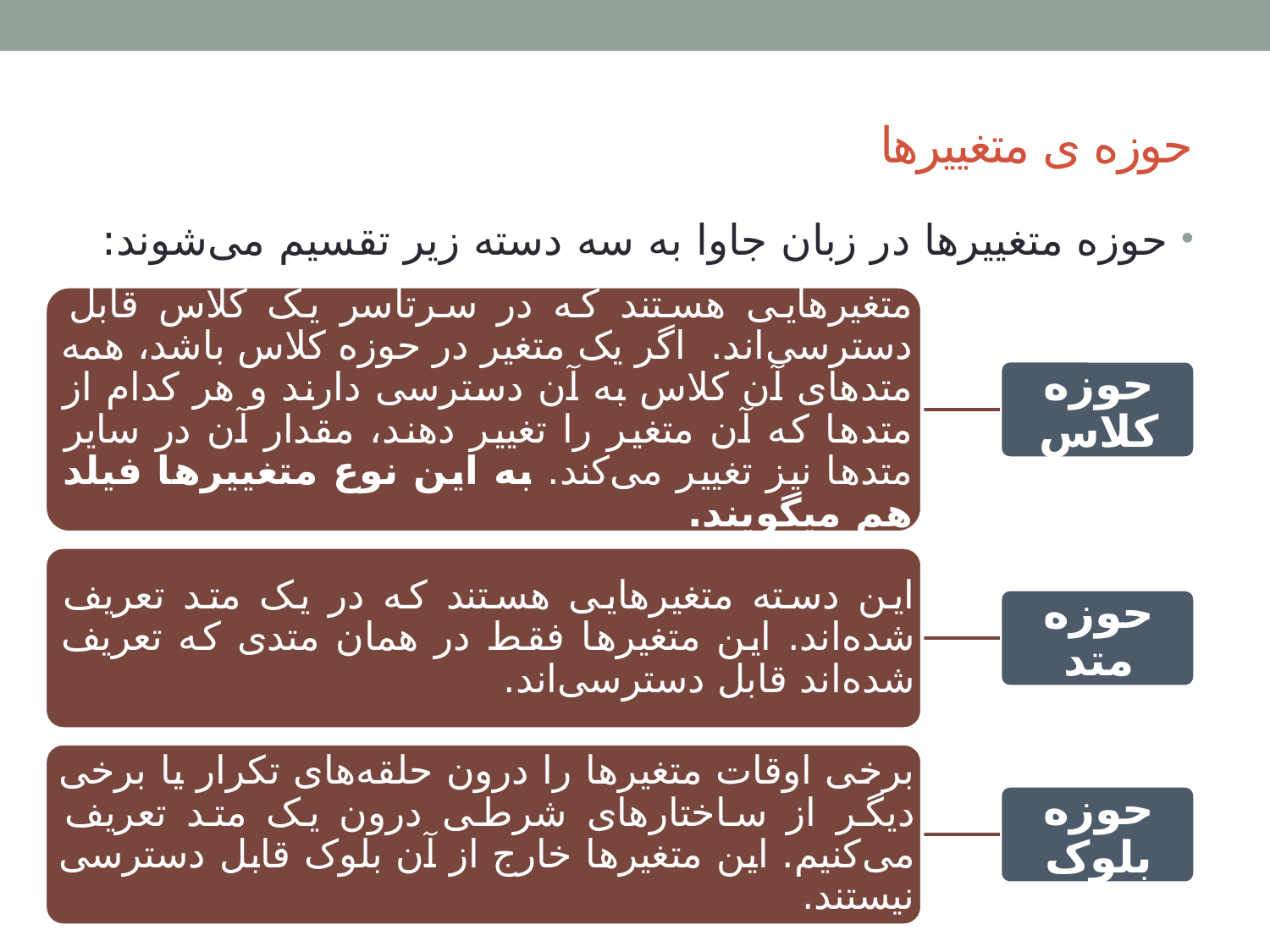

# حوزه ی متغییرها
حوزه متغییرها در زبان جاوا به سه دسته زیر تقسیم می‌شوند:
حوزه کلاس

متغیرهایی هستند که در سرتاسر یک کلاس قابل دسترسی‌اند.  اگر یک متغیر در حوزه کلاس باشد، همه متدهای آن کلاس به آن دسترسی دارند و هر کدام از متدها که آن متغیر را تغییر دهند، مقدار آن در سایر متدها نیز تغییر می‌کند. به این نوع متغییرها فیلد هم میگویند.
حوزه متد

این دسته متغیرهایی هستند که در یک متد تعریف شده‌اند. این متغیرها فقط در همان متدی که تعریف شده‌اند قابل دسترسی‌اند.
حوزه بلوک

برخی اوقات متغیرها را درون حلقه‌های تکرار یا برخی دیگر از ساختارهای شرطی درون یک متد تعریف می‌کنیم. این متغیرها خارج از آن بلوک قابل دسترسی نیستند.